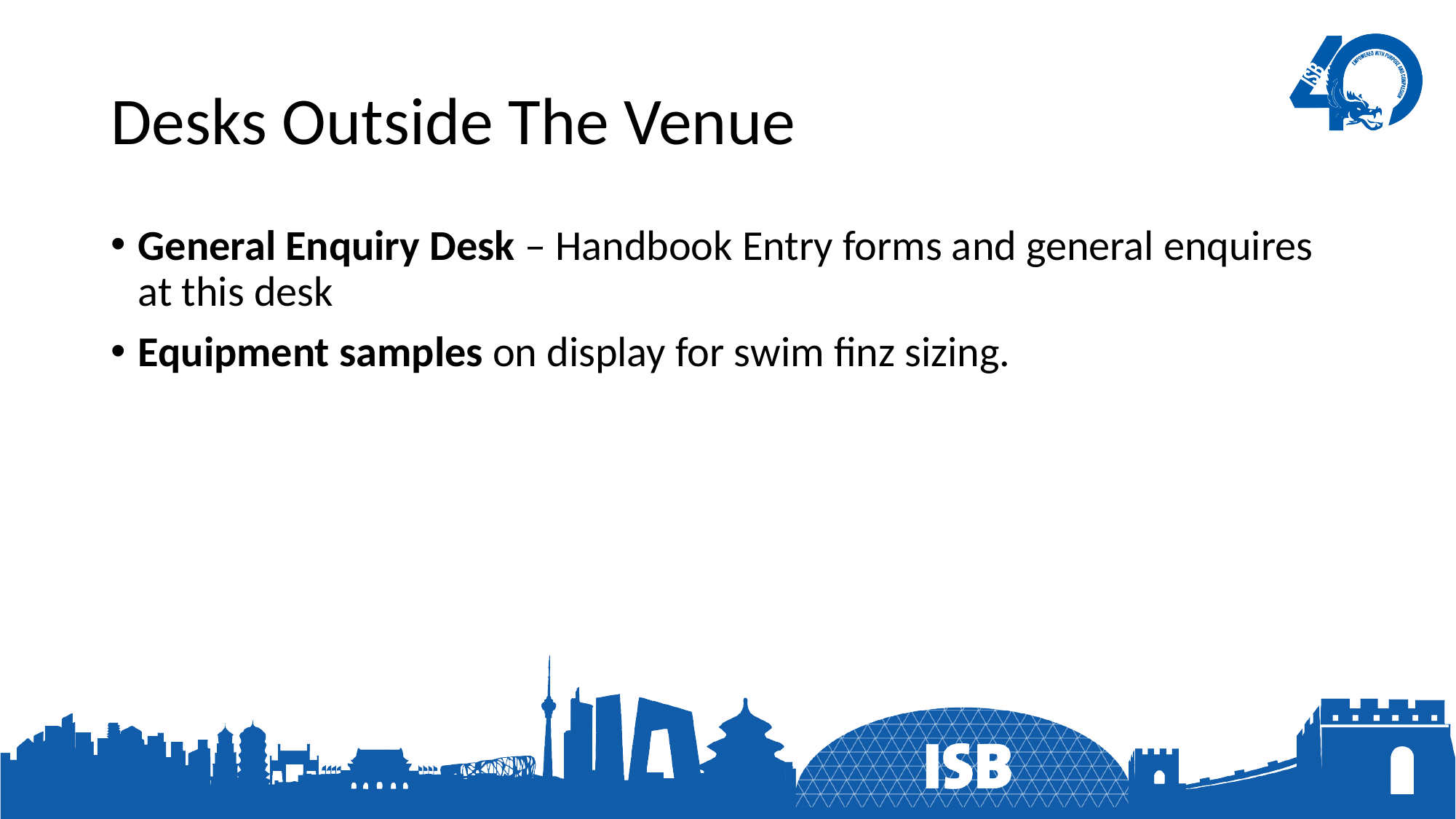

# Desks Outside The Venue
General Enquiry Desk – Handbook Entry forms and general enquires at this desk
Equipment samples on display for swim finz sizing.